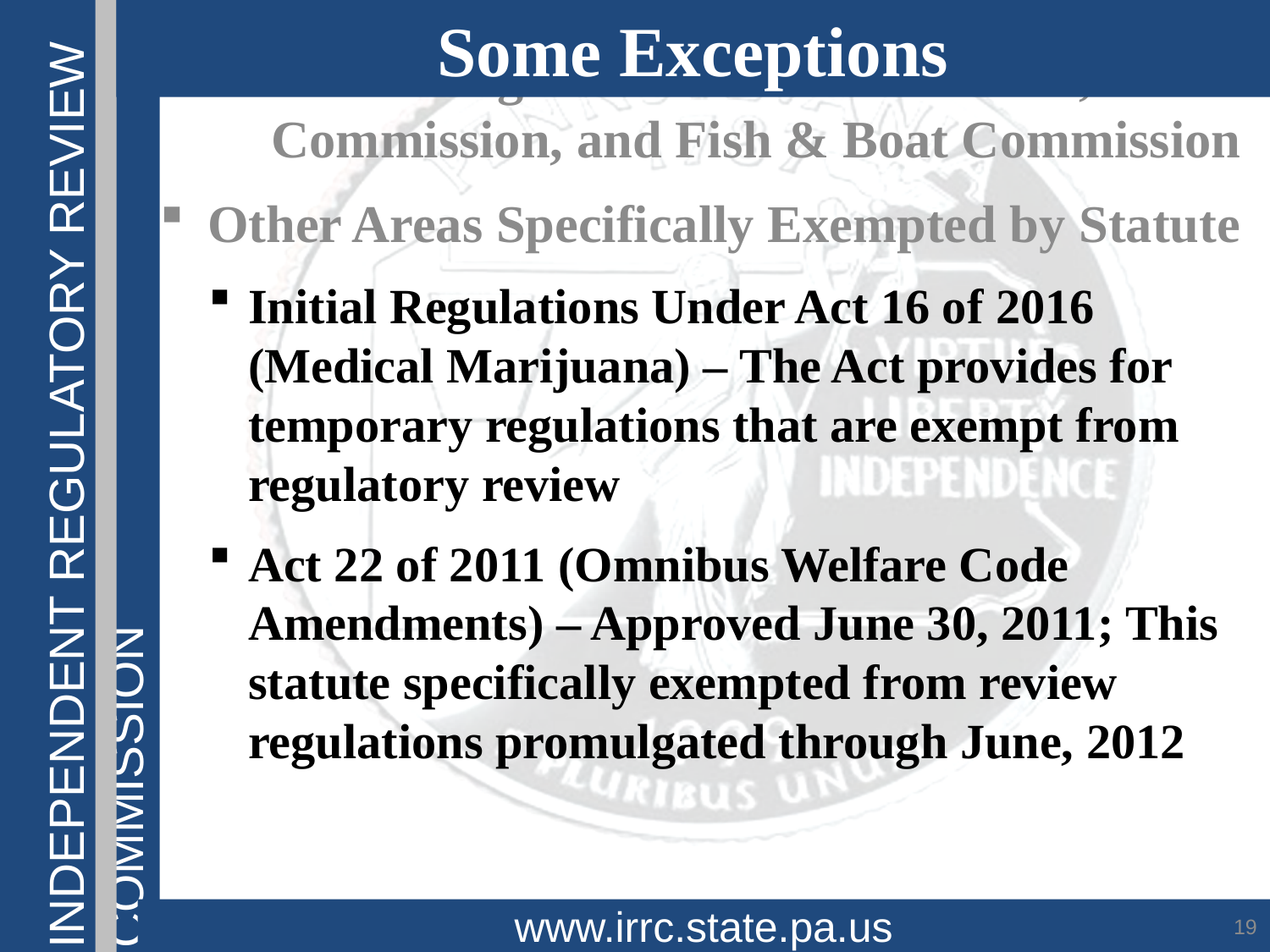

Some Exceptions
Regulations from the Courts, Game Commission, and Fish & Boat Commission
Other Areas Specifically Exempted by Statute
Initial Regulations Under Act 16 of 2016 (Medical Marijuana) – The Act provides for temporary regulations that are exempt from regulatory review
Act 22 of 2011 (Omnibus Welfare Code Amendments) – Approved June 30, 2011; This statute specifically exempted from review regulations promulgated through June, 2012

www.irrc.state.pa.us
19